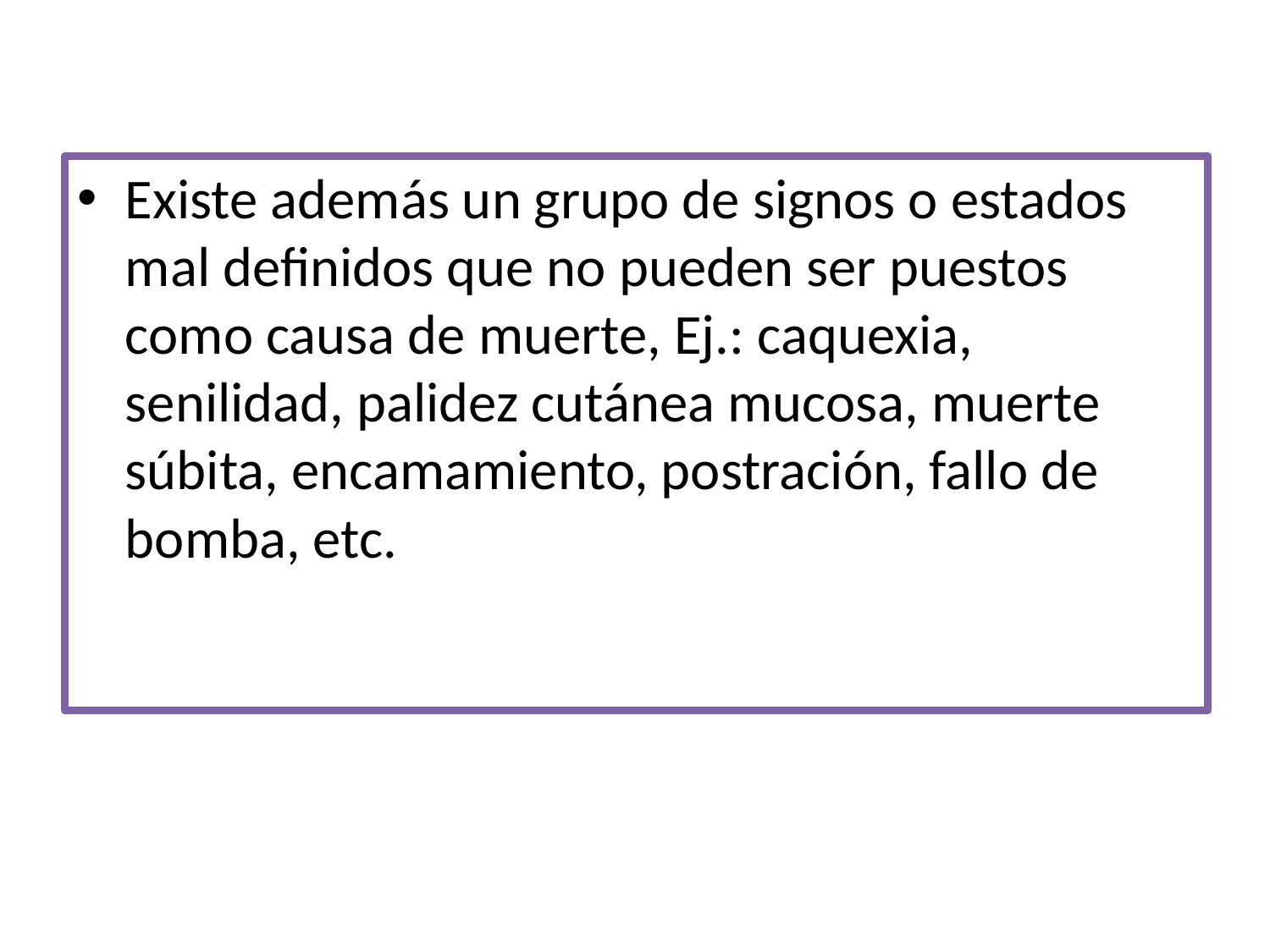

Existe además un grupo de signos o estados mal definidos que no pueden ser puestos como causa de muerte, Ej.: caquexia, senilidad, palidez cutánea mucosa, muerte súbita, encamamiento, postración, fallo de bomba, etc.